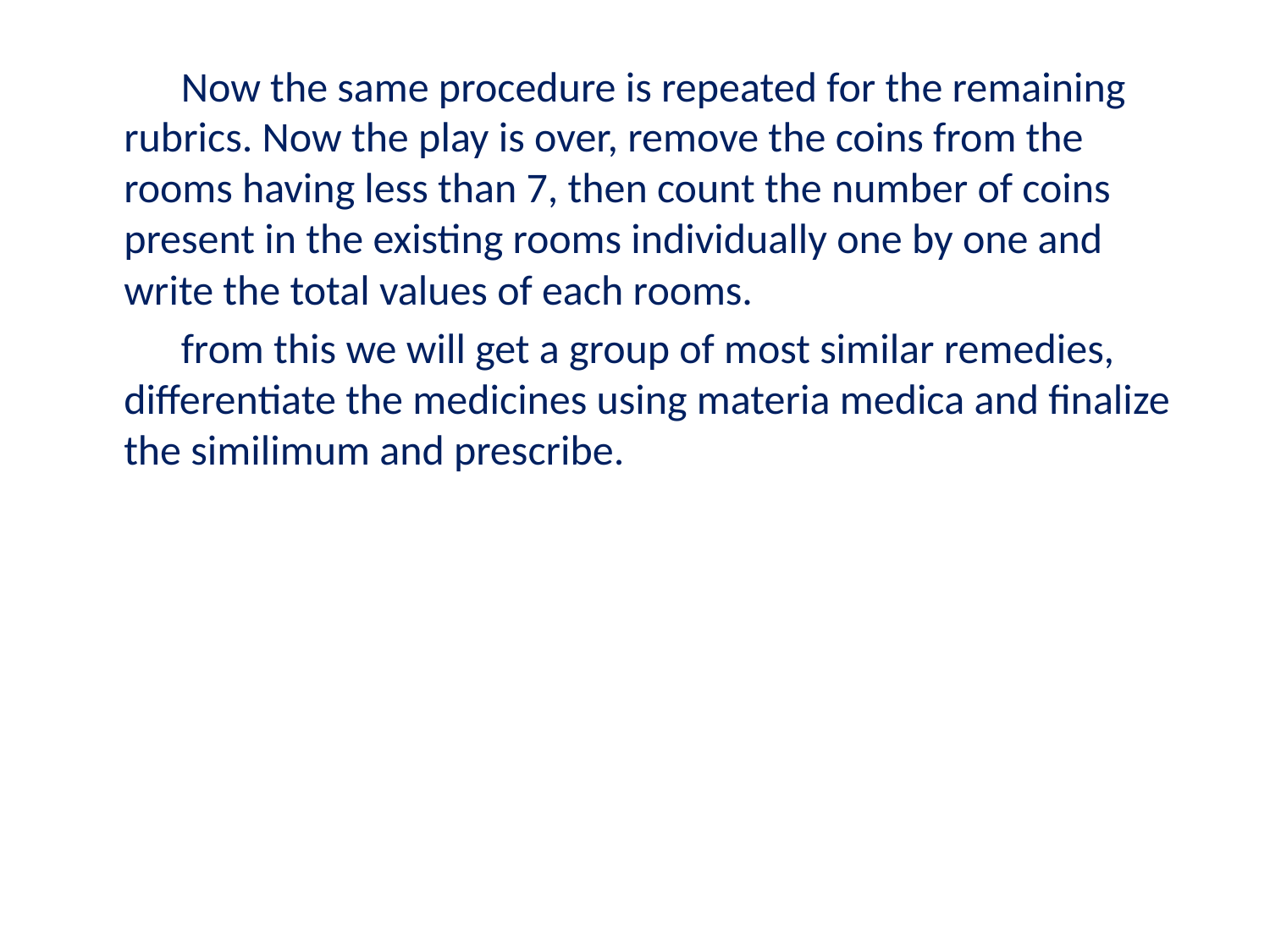

Now the same procedure is repeated for the remaining rubrics. Now the play is over, remove the coins from the rooms having less than 7, then count the number of coins present in the existing rooms individually one by one and write the total values of each rooms.
           from this we will get a group of most similar remedies, differentiate the medicines using materia medica and finalize the similimum and prescribe.